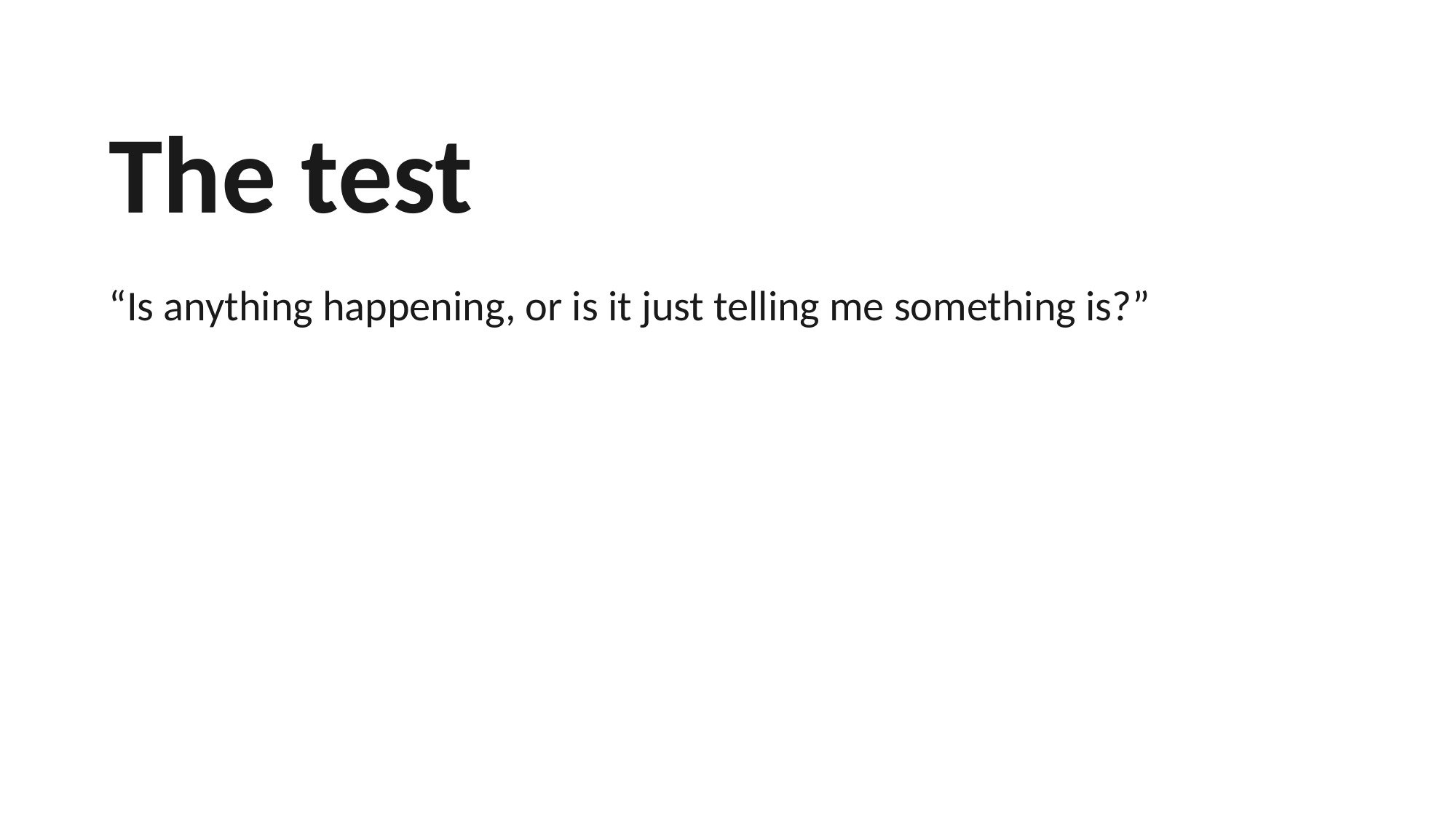

The test
“Is anything happening, or is it just telling me something is?”